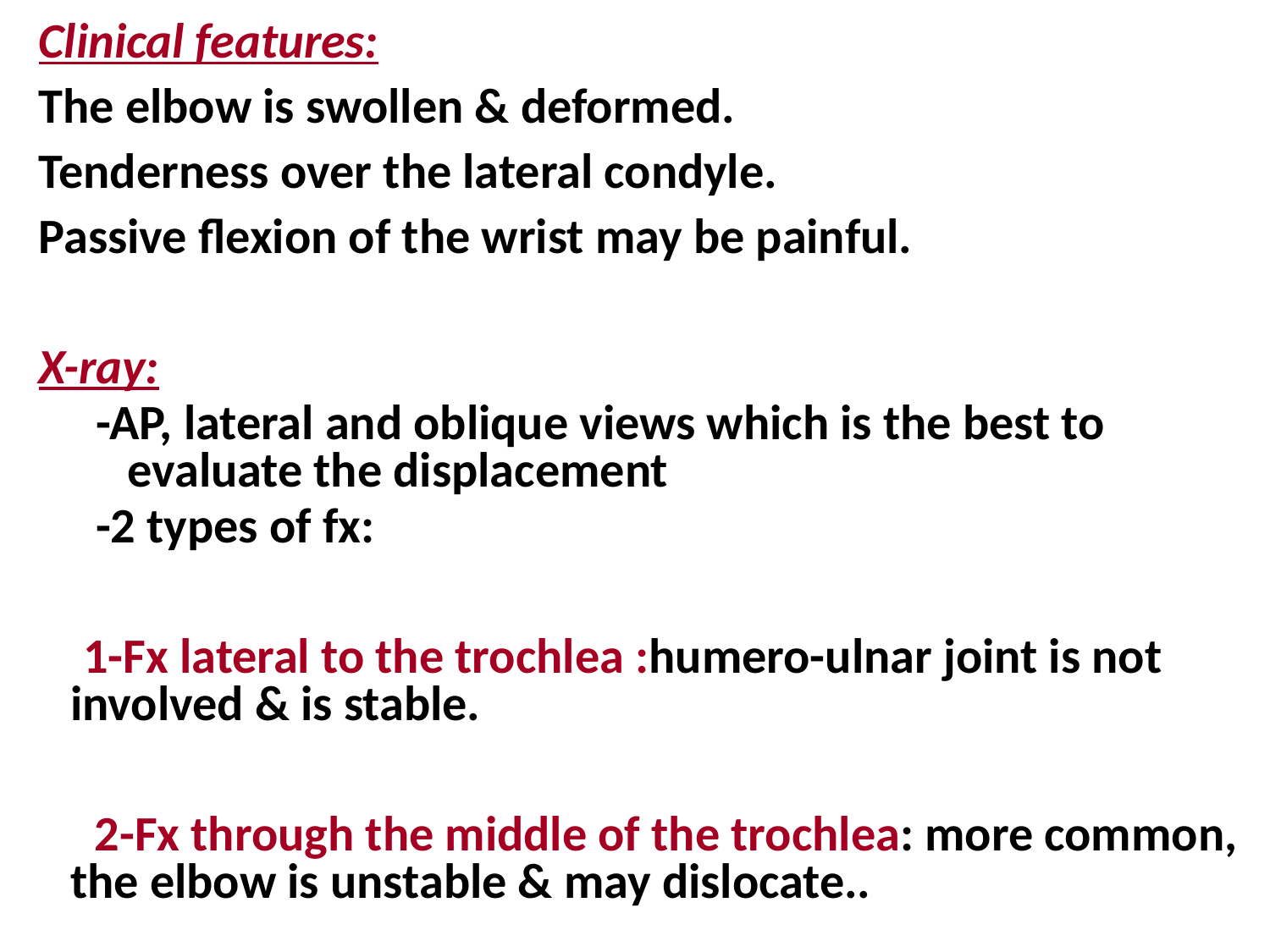

Clinical features:
The elbow is swollen & deformed.
Tenderness over the lateral condyle.
Passive flexion of the wrist may be painful.

X-ray:
-AP, lateral and oblique views which is the best to evaluate the displacement
-2 types of fx:

    1-Fx lateral to the trochlea :humero-ulnar joint is not involved & is stable.

     2-Fx through the middle of the trochlea: more common, the elbow is unstable & may dislocate..